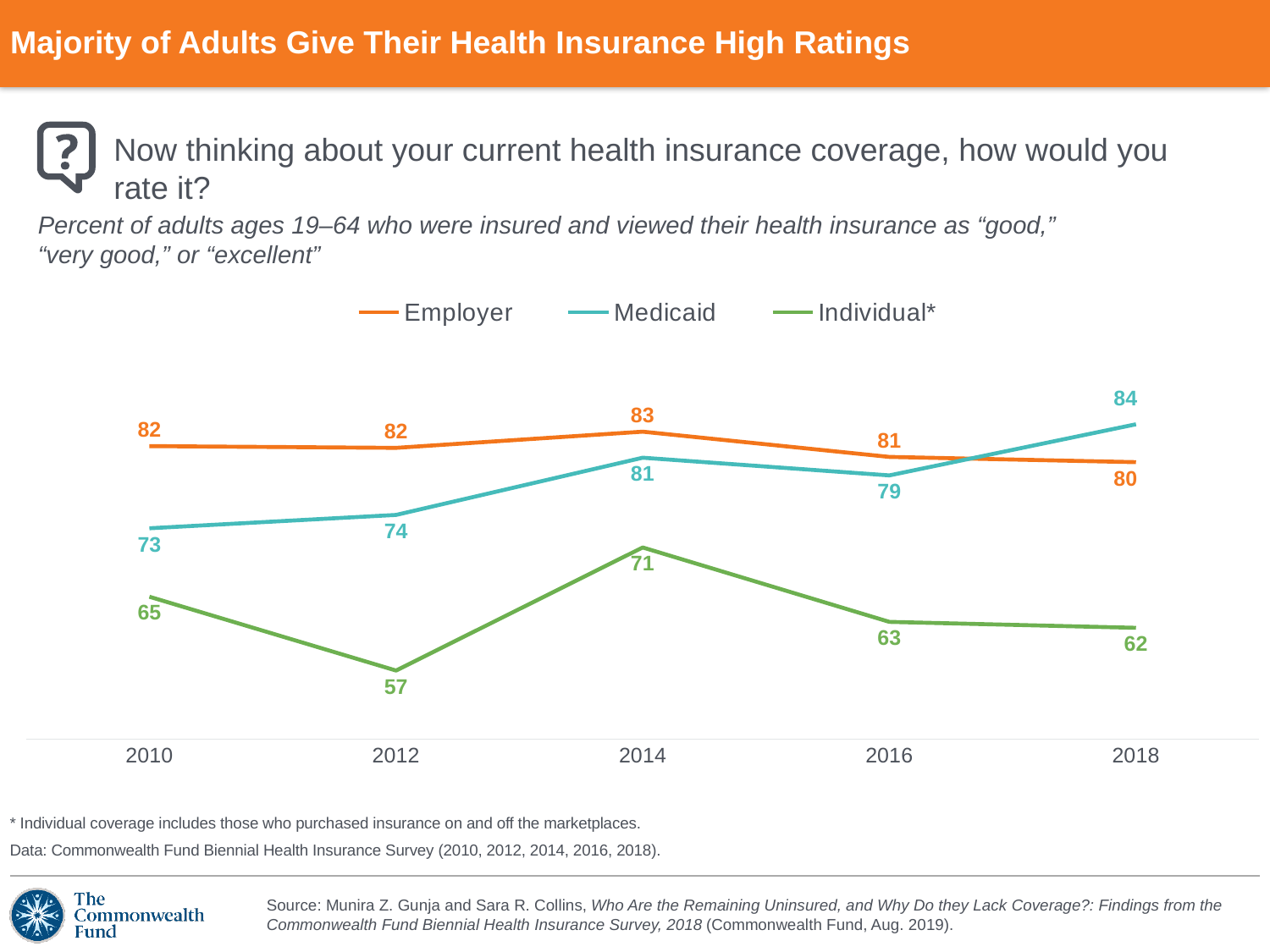

# Majority of Adults Give Their Health Insurance High Ratings

Now thinking about your current health insurance coverage, how would you rate it?
Percent of adults ages 19–64 who were insured and viewed their health insurance as “good,” “very good,” or “excellent”

[unsupported chart]

* Individual coverage includes those who purchased insurance on and off the marketplaces.
Data: Commonwealth Fund Biennial Health Insurance Survey (2010, 2012, 2014, 2016, 2018).